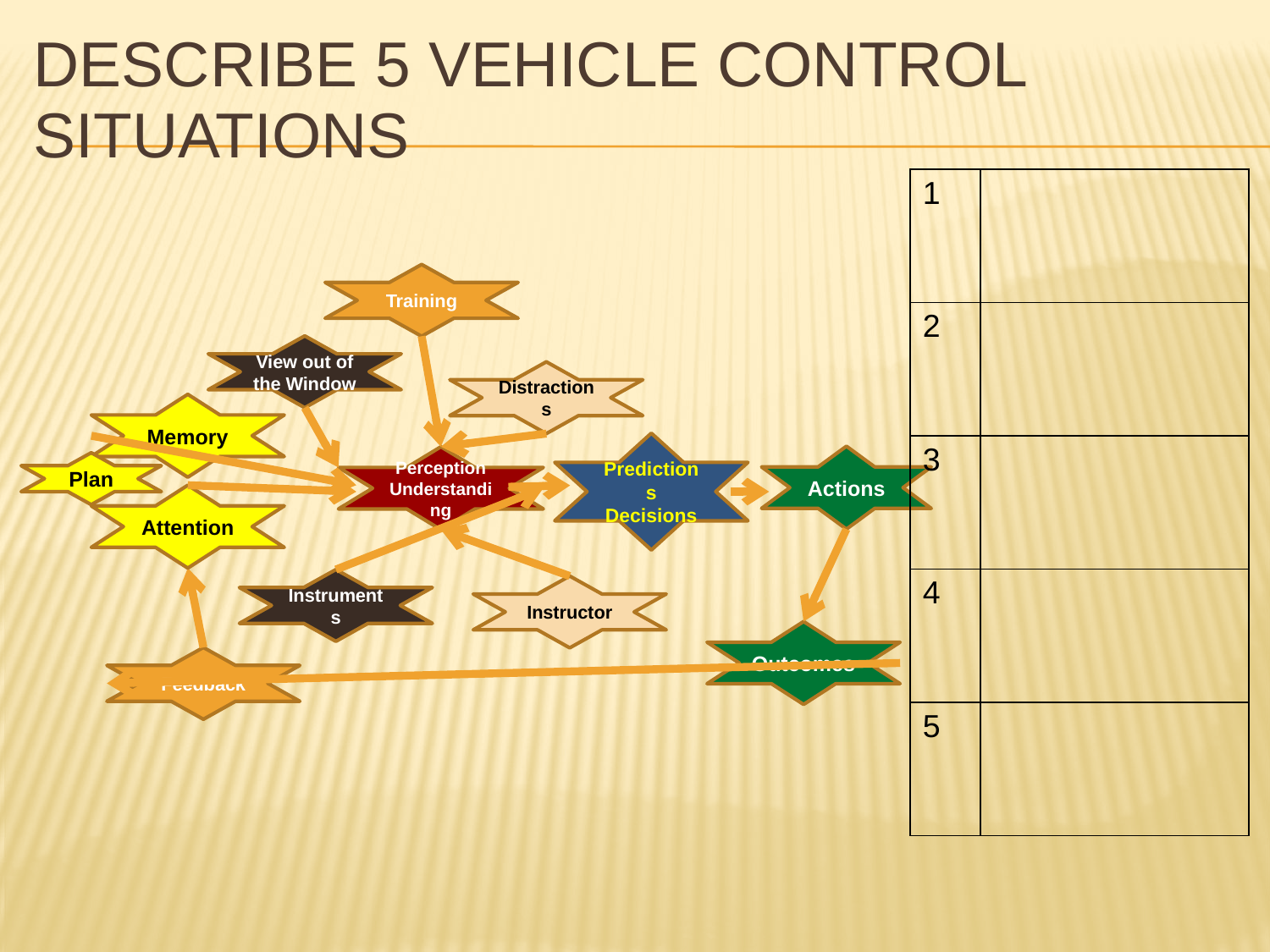

# Describe 5 Vehicle Control Situations
| 1 |  |
| --- | --- |
| 2 |  |
| 3 |  |
| 4 |  |
| 5 |  |
Training
View out of the Window
Distractions
Memory
Predictions
Decisions
Actions
Perception
Understanding
Plan
Attention
Instruments
Instructor
Outcomes
Feedback